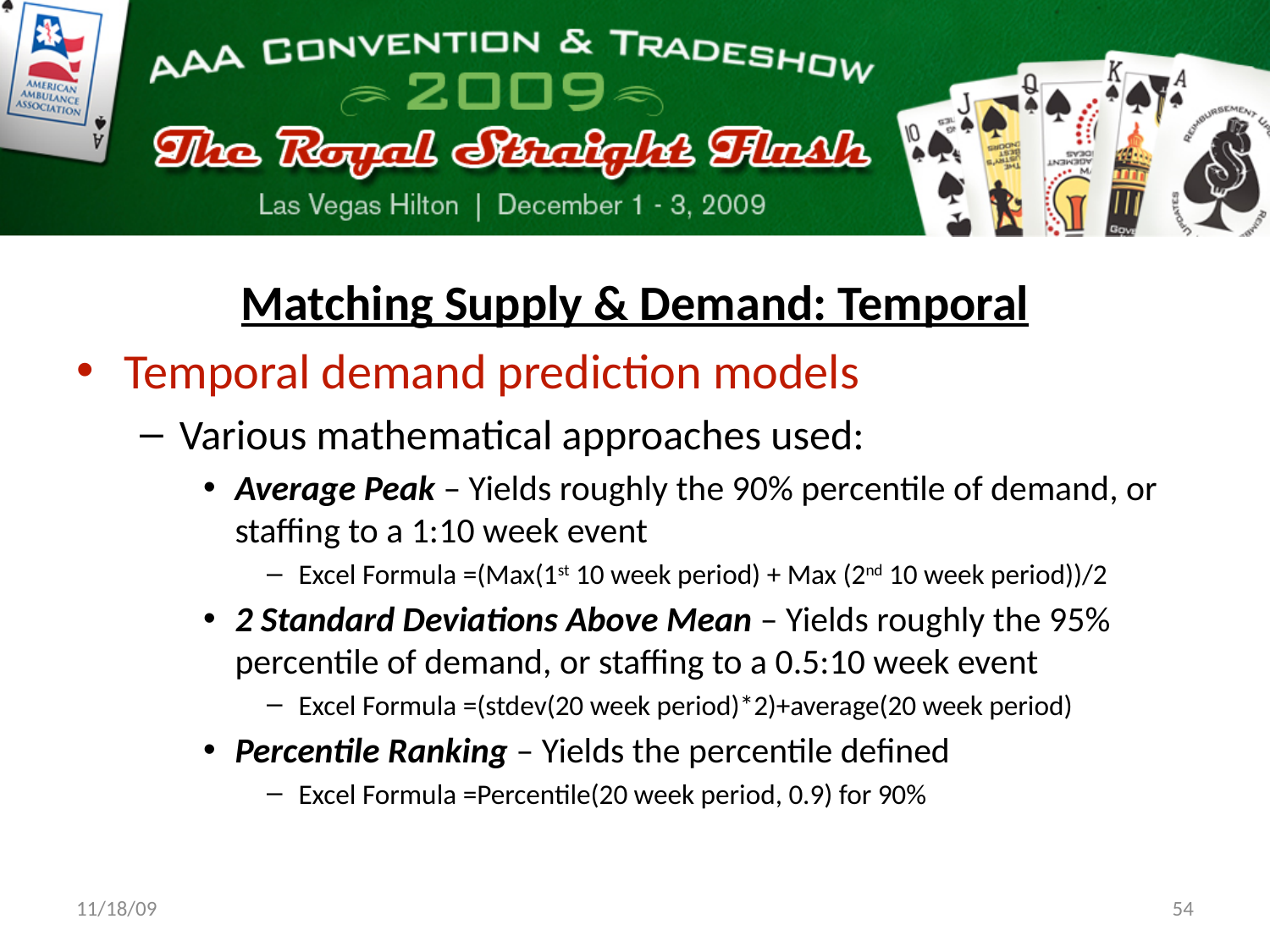

Matching Supply & Demand: Temporal
Temporal demand prediction models
Various mathematical approaches used:
Average Peak – Yields roughly the 90% percentile of demand, or staffing to a 1:10 week event
Excel Formula =(Max(1st 10 week period) + Max (2nd 10 week period))/2
2 Standard Deviations Above Mean – Yields roughly the 95% percentile of demand, or staffing to a 0.5:10 week event
Excel Formula =(stdev(20 week period)*2)+average(20 week period)
Percentile Ranking – Yields the percentile defined
Excel Formula =Percentile(20 week period, 0.9) for 90%
11/18/09

54